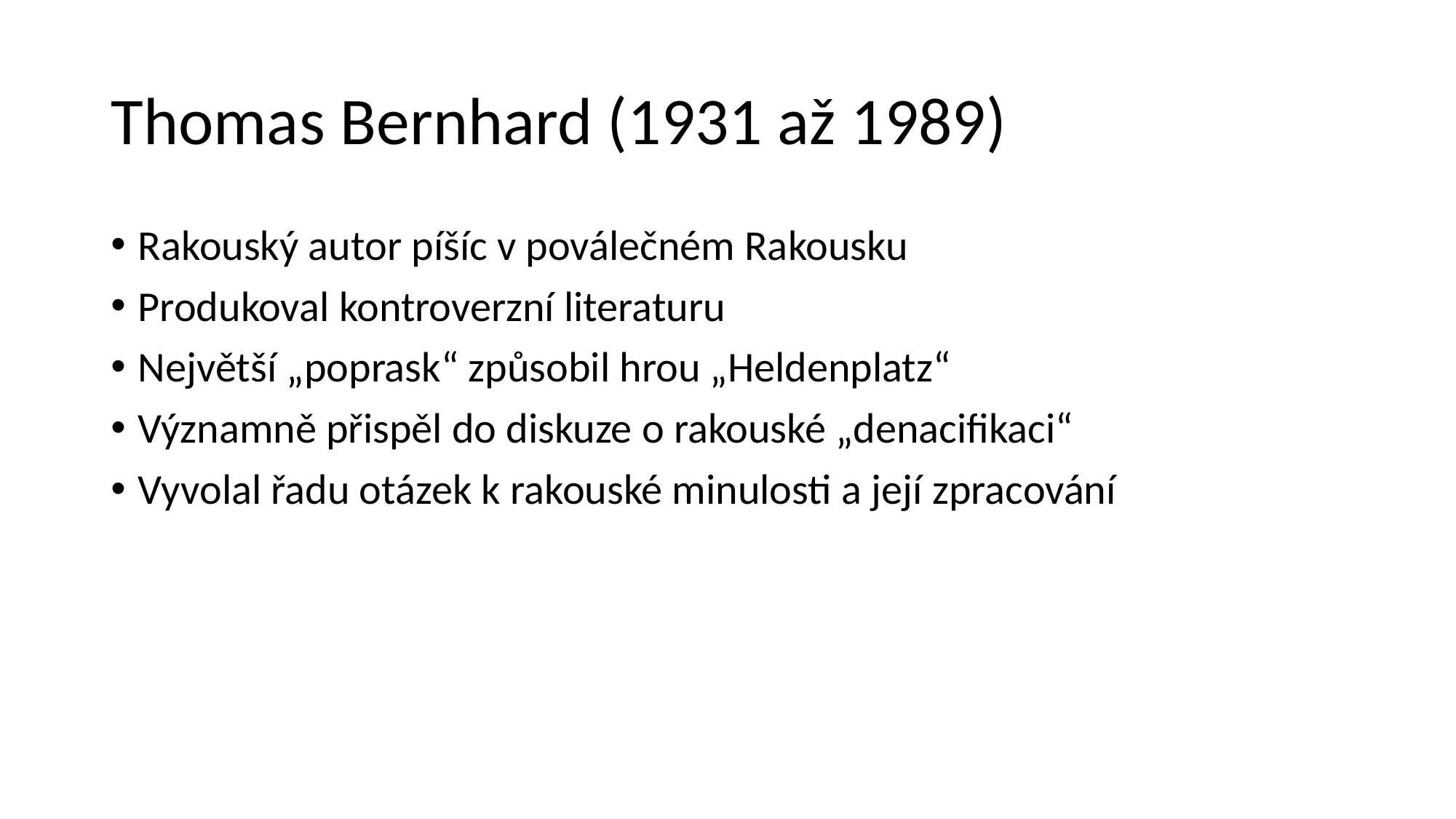

# Thomas Bernhard (1931 až 1989)
Rakouský autor píšíc v poválečném Rakousku
Produkoval kontroverzní literaturu
Největší „poprask“ způsobil hrou „Heldenplatz“
Významně přispěl do diskuze o rakouské „denacifikaci“
Vyvolal řadu otázek k rakouské minulosti a její zpracování